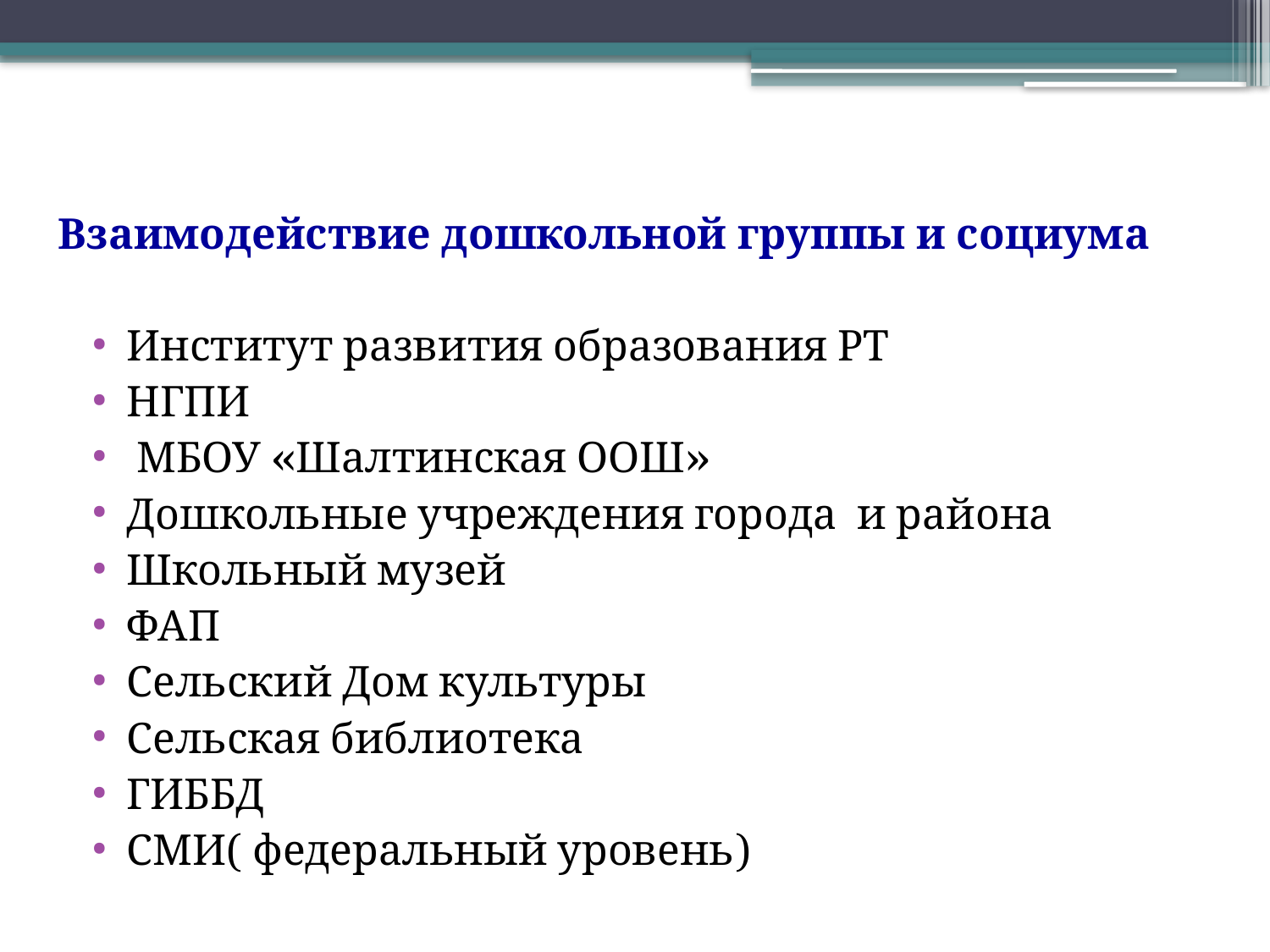

# Взаимодействие дошкольной группы и социума
Институт развития образования РТ
НГПИ
 МБОУ «Шалтинская ООШ»
Дошкольные учреждения города  и района
Школьный музей
ФАП
Сельский Дом культуры
Сельская библиотека
ГИББД
СМИ( федеральный уровень)